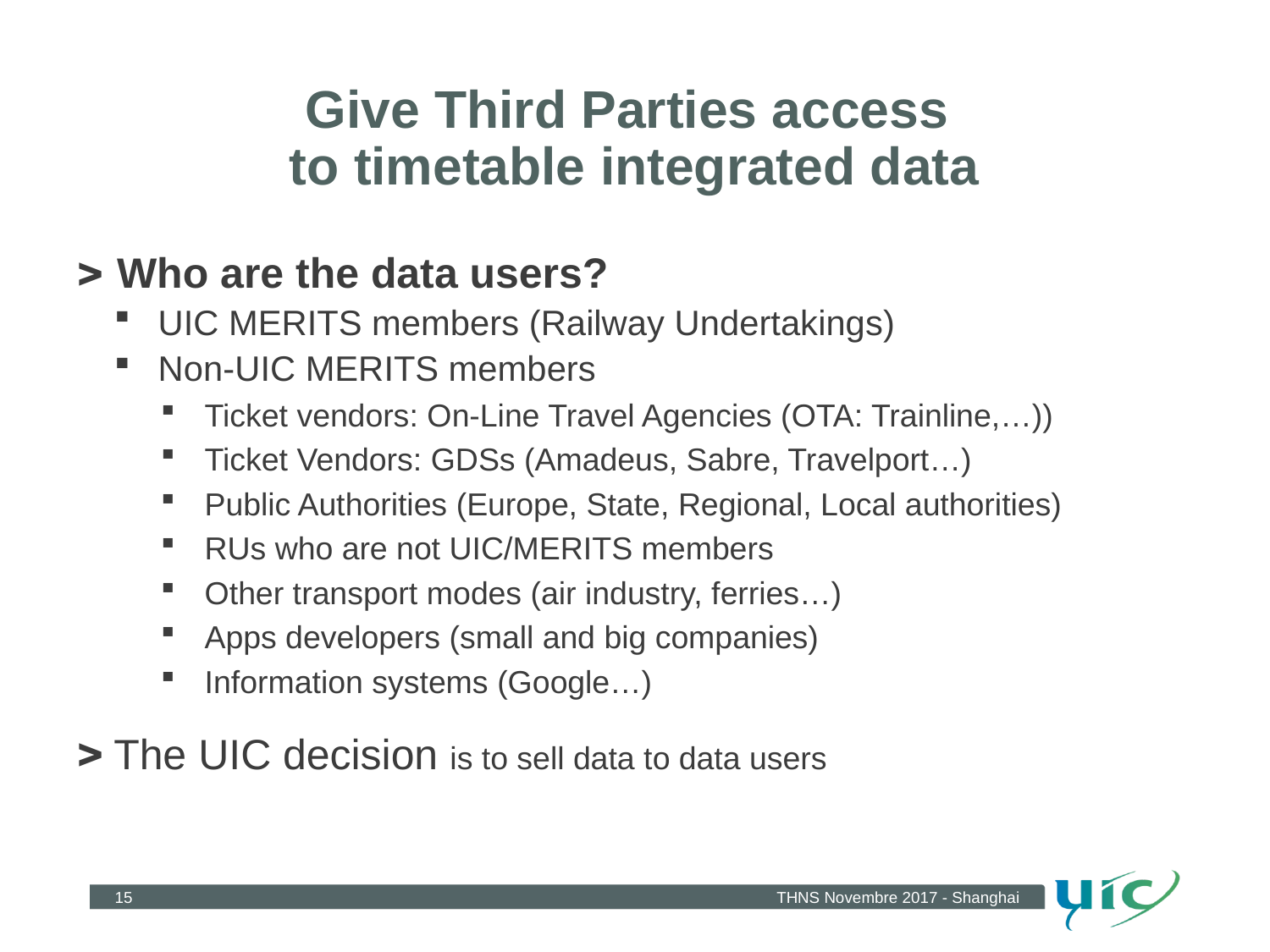

# Give Third Parties access to timetable integrated data
Who are the data users?
UIC MERITS members (Railway Undertakings)
Non-UIC MERITS members
Ticket vendors: On-Line Travel Agencies (OTA: Trainline,…))
Ticket Vendors: GDSs (Amadeus, Sabre, Travelport…)
Public Authorities (Europe, State, Regional, Local authorities)
RUs who are not UIC/MERITS members
Other transport modes (air industry, ferries…)
Apps developers (small and big companies)
Information systems (Google…)
The UIC decision is to sell data to data users

15
THNS Novembre 2017 - Shanghai